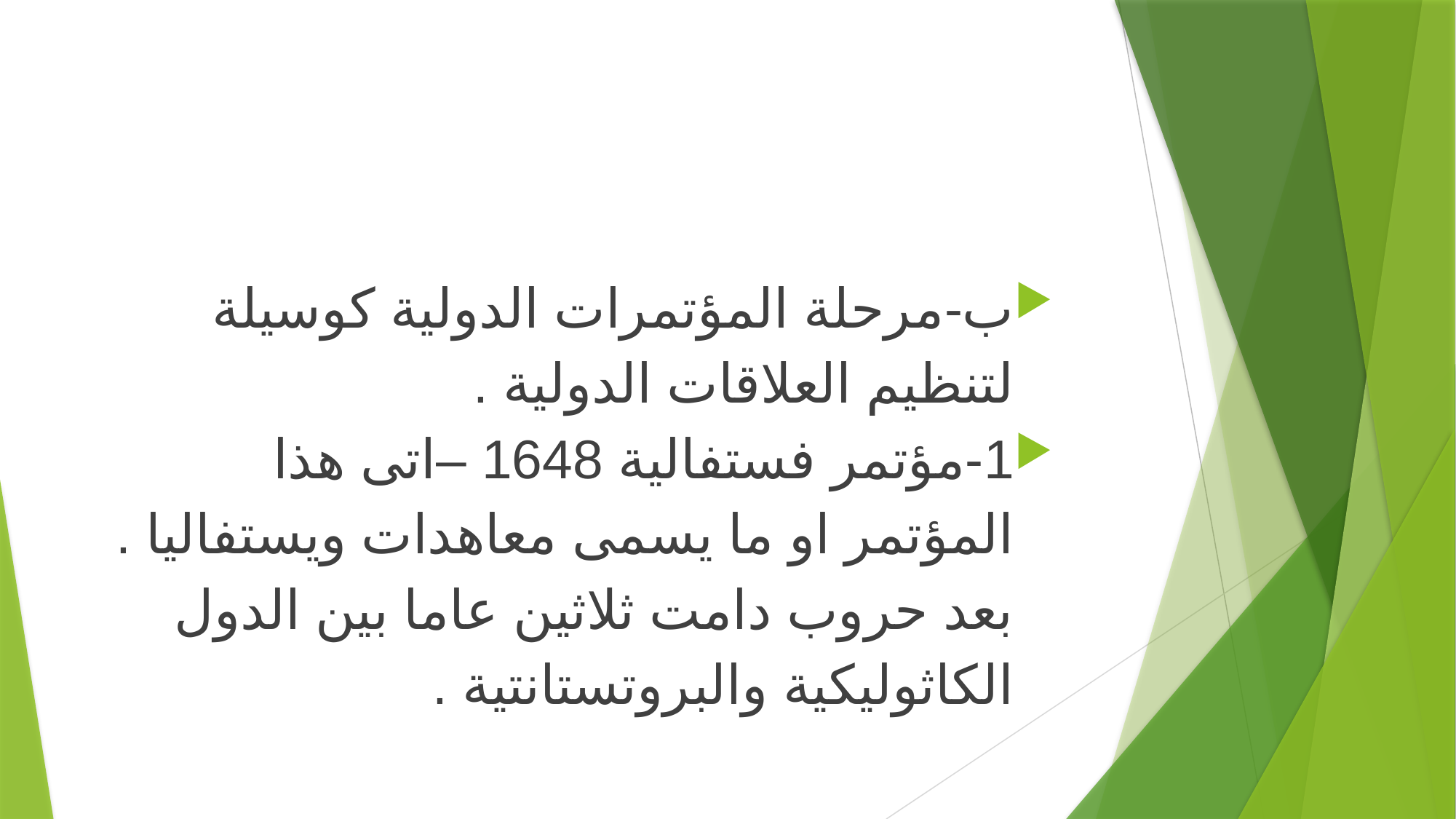

ب-مرحلة المؤتمرات الدولية كوسيلة لتنظيم العلاقات الدولية .
1-مؤتمر فستفالية 1648 –اتى هذا المؤتمر او ما يسمى معاهدات ويستفاليا . بعد حروب دامت ثلاثين عاما بين الدول الكاثوليكية والبروتستانتية .